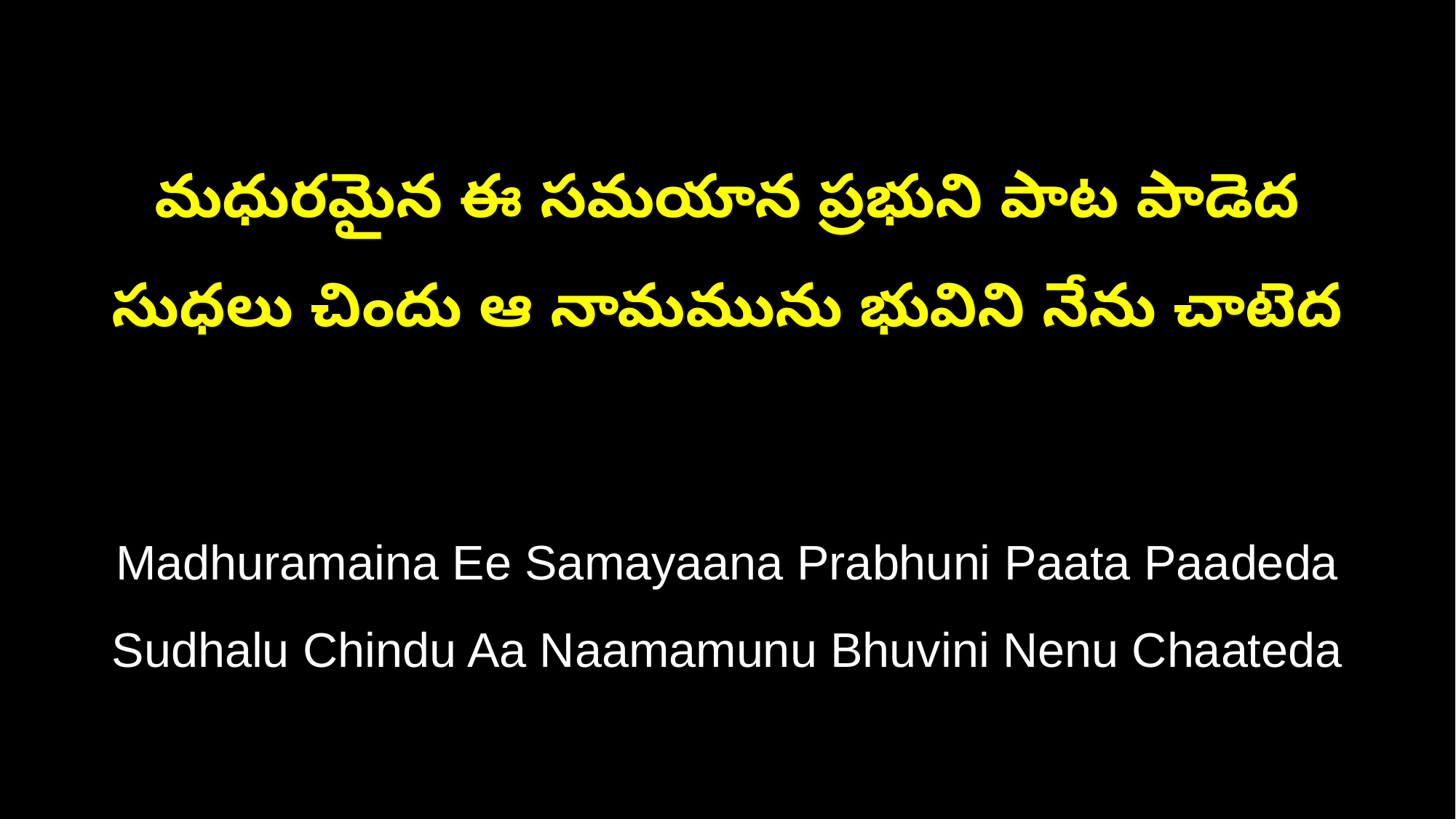

మధురమైన ఈ సమయాన ప్రభుని పాట పాడెద
సుధలు చిందు ఆ నామమును భువిని నేను చాటెద
Madhuramaina Ee Samayaana Prabhuni Paata Paadeda
Sudhalu Chindu Aa Naamamunu Bhuvini Nenu Chaateda